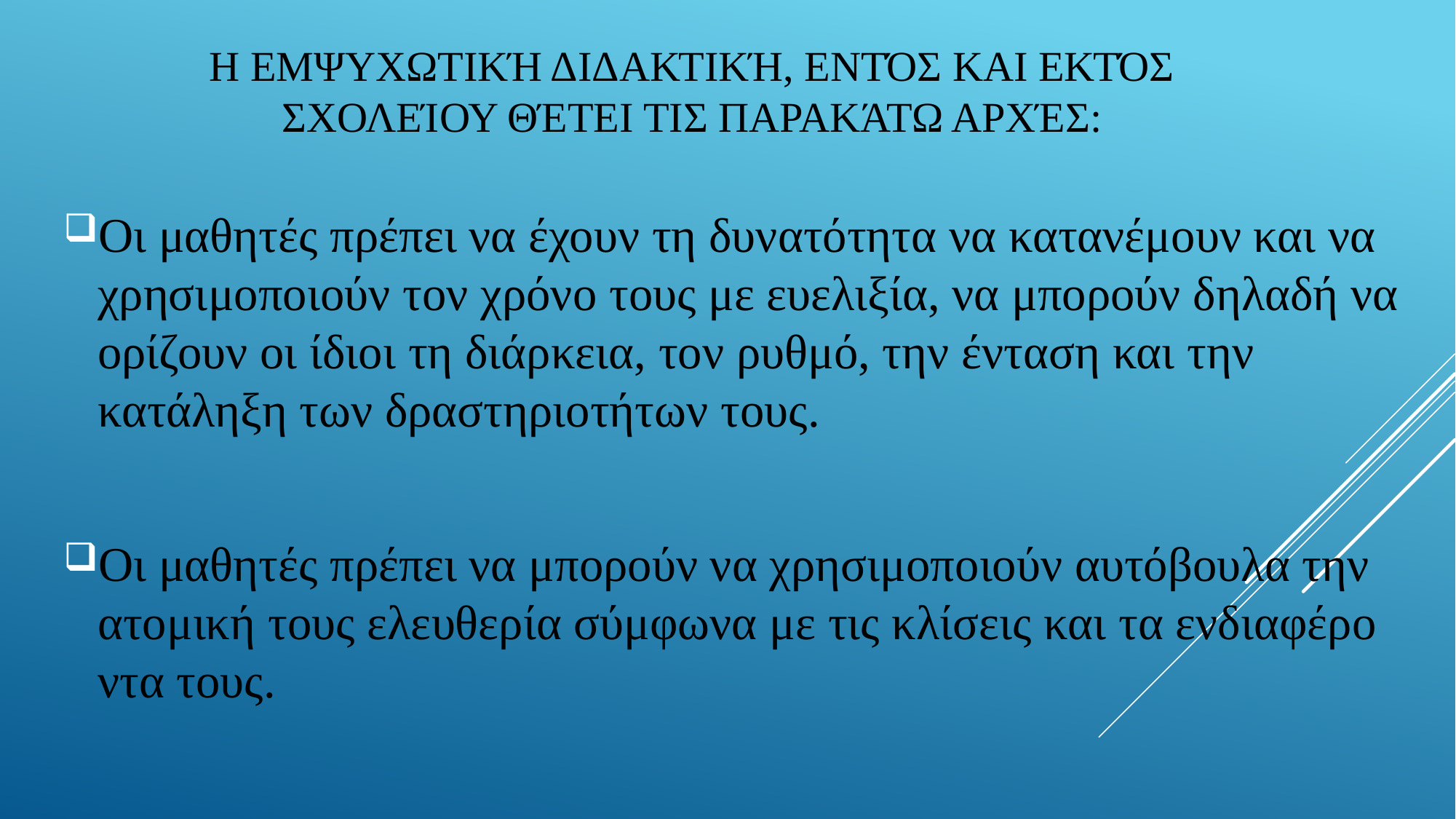

# Η εμψυχωτική Διδα­κτική, εντός και εκτός σχολείου θέ­τει τις παρακάτω αρχές:
Οι μαθητές πρέπει να έχουν τη δυνατότητα να κατανέμουν και να χρησιμοποιούν τον χρόνο τους με ευελιξία, να μπορούν δηλαδή να ορίζουν οι ίδιοι τη διάρκεια, τον ρυθμό, την ένταση και την κατάληξη των δραστηριοτήτων τους.

Οι μαθητές πρέπει να μπορούν να χρησιμοποιούν αυτόβουλα την ατομική τους ελευθερία σύμφωνα με τις κλίσεις και τα ενδιαφέρο­ντα τους.